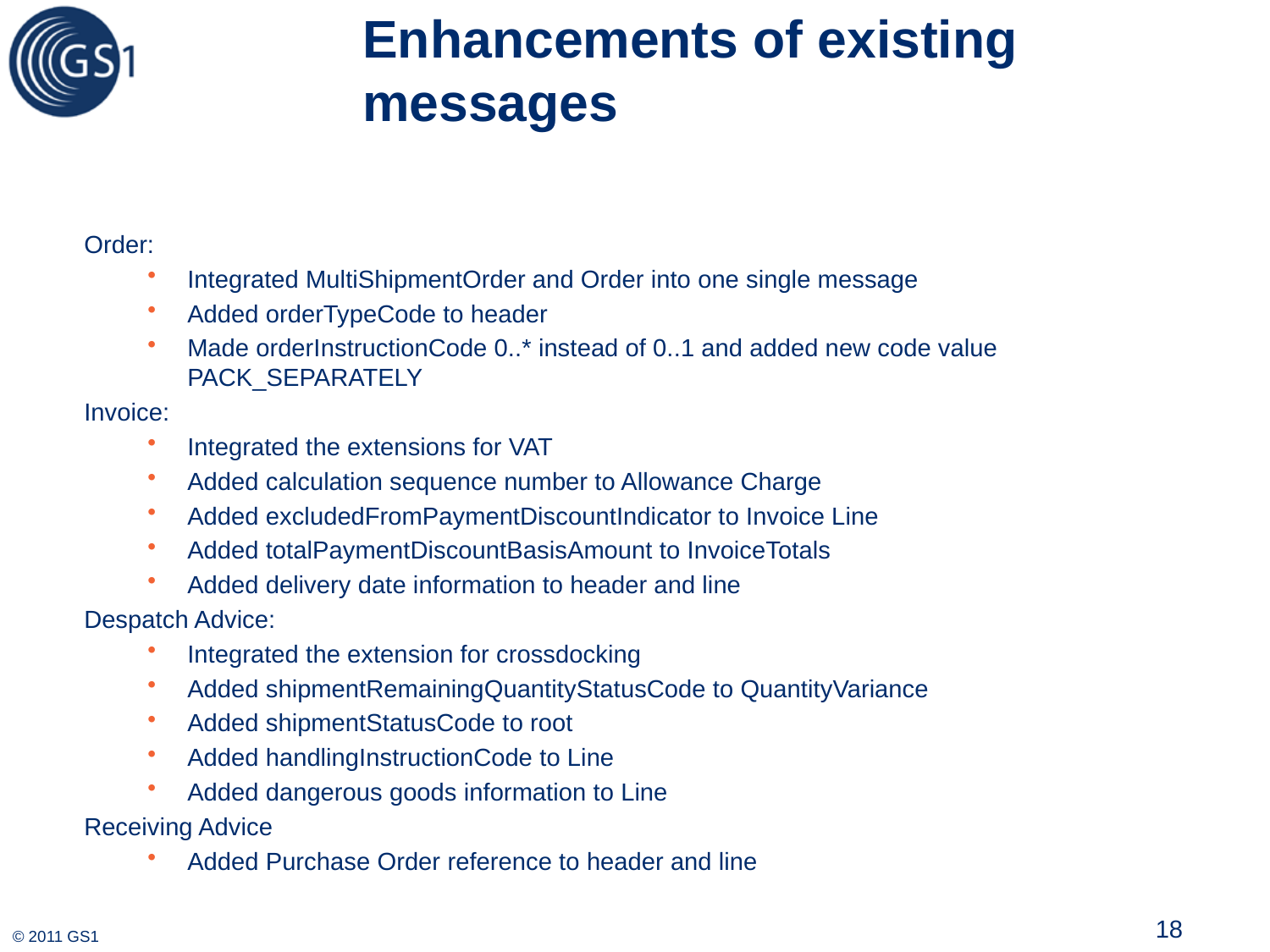

# Enhancements of existing messages
Order:
Integrated MultiShipmentOrder and Order into one single message
Added orderTypeCode to header
Made orderInstructionCode 0..* instead of 0..1 and added new code value PACK_SEPARATELY
Invoice:
Integrated the extensions for VAT
Added calculation sequence number to Allowance Charge
Added excludedFromPaymentDiscountIndicator to Invoice Line
Added totalPaymentDiscountBasisAmount to InvoiceTotals
Added delivery date information to header and line
Despatch Advice:
Integrated the extension for crossdocking
Added shipmentRemainingQuantityStatusCode to QuantityVariance
Added shipmentStatusCode to root
Added handlingInstructionCode to Line
Added dangerous goods information to Line
Receiving Advice
Added Purchase Order reference to header and line

18